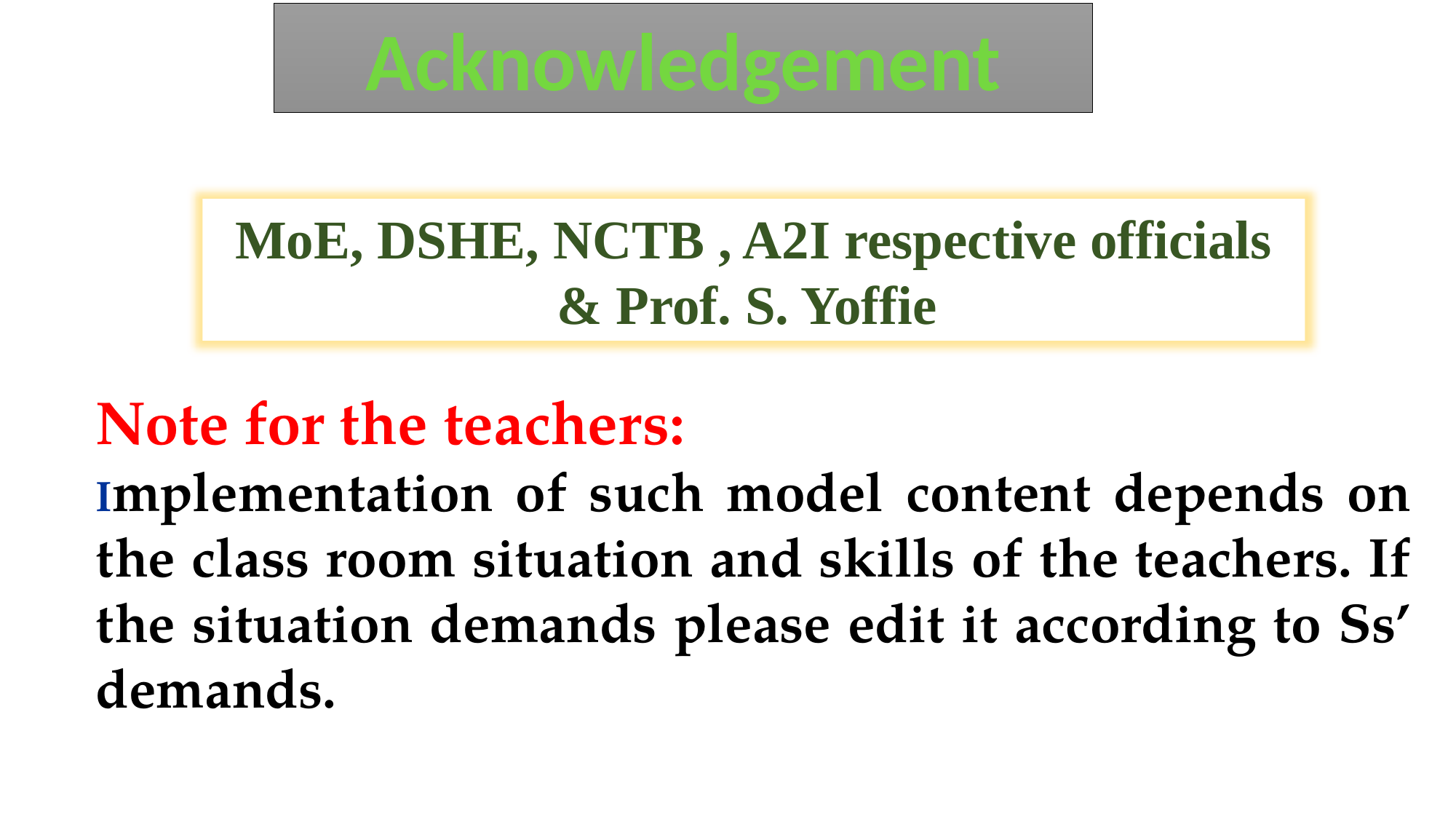

Acknowledgement
MoE, DSHE, NCTB , A2I respective officials & Prof. S. Yoffie
Note for the teachers:
Implementation of such model content depends on the class room situation and skills of the teachers. If the situation demands please edit it according to Ss’ demands.